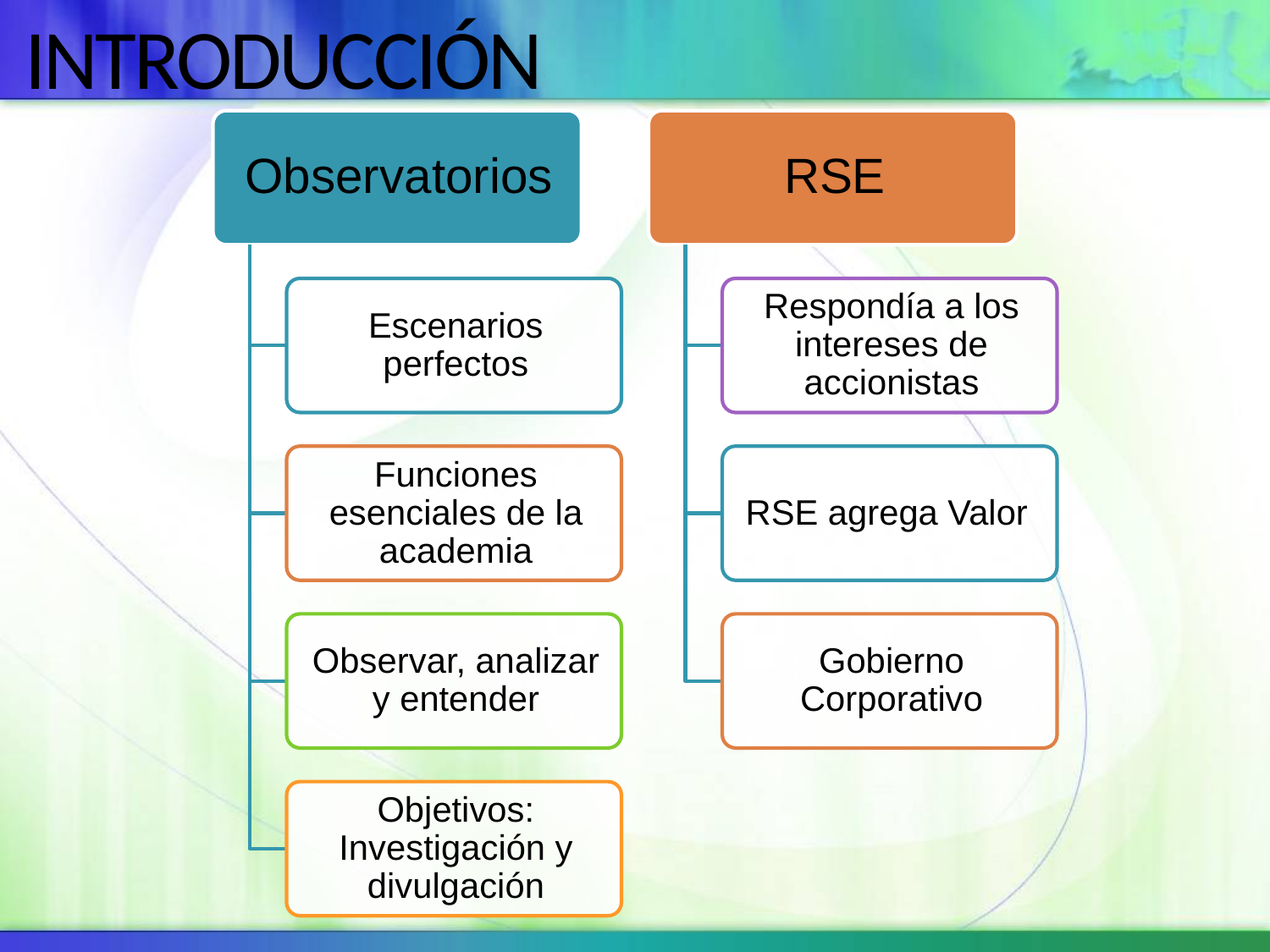

# INTRODUCCIÓN
Observatorios
Escenarios perfectos
Funciones esenciales de la academia
Observar, analizar y entender
Objetivos: Investigación y divulgación
RSE
Respondía a los intereses de accionistas
RSE agrega Valor
Gobierno Corporativo